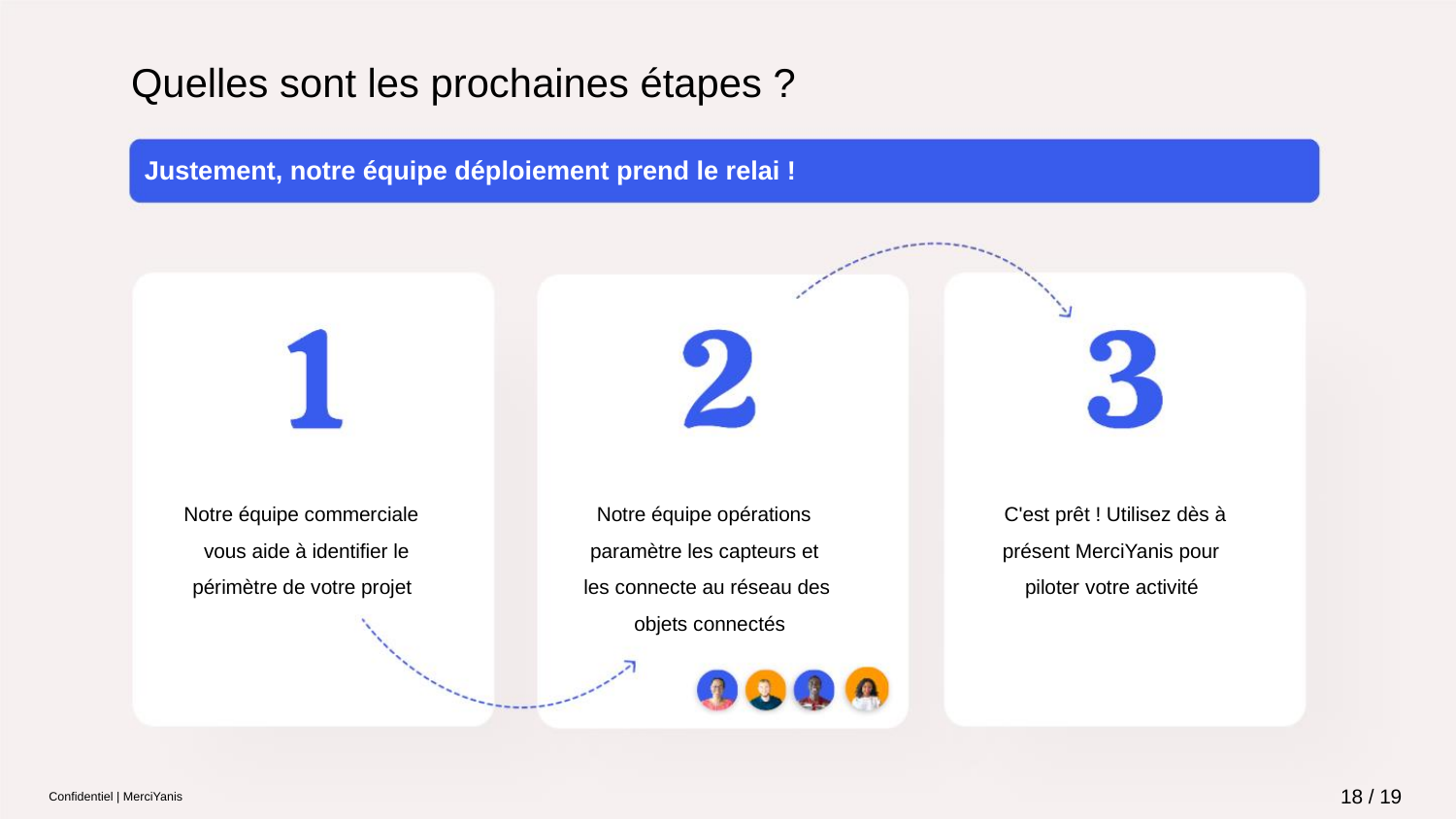

Quelles sont les prochaines étapes ?
Justement, notre équipe déploiement prend le relai !
Notre équipe opérations
paramètre les capteurs et
les connecte au réseau des
objets connectés
Notre équipe commerciale
vous aide à identifier le
périmètre de votre projet
C'est prêt ! Utilisez dès à
présent MerciYanis pour
piloter votre activité
18 / 19
Confidentiel | MerciYanis